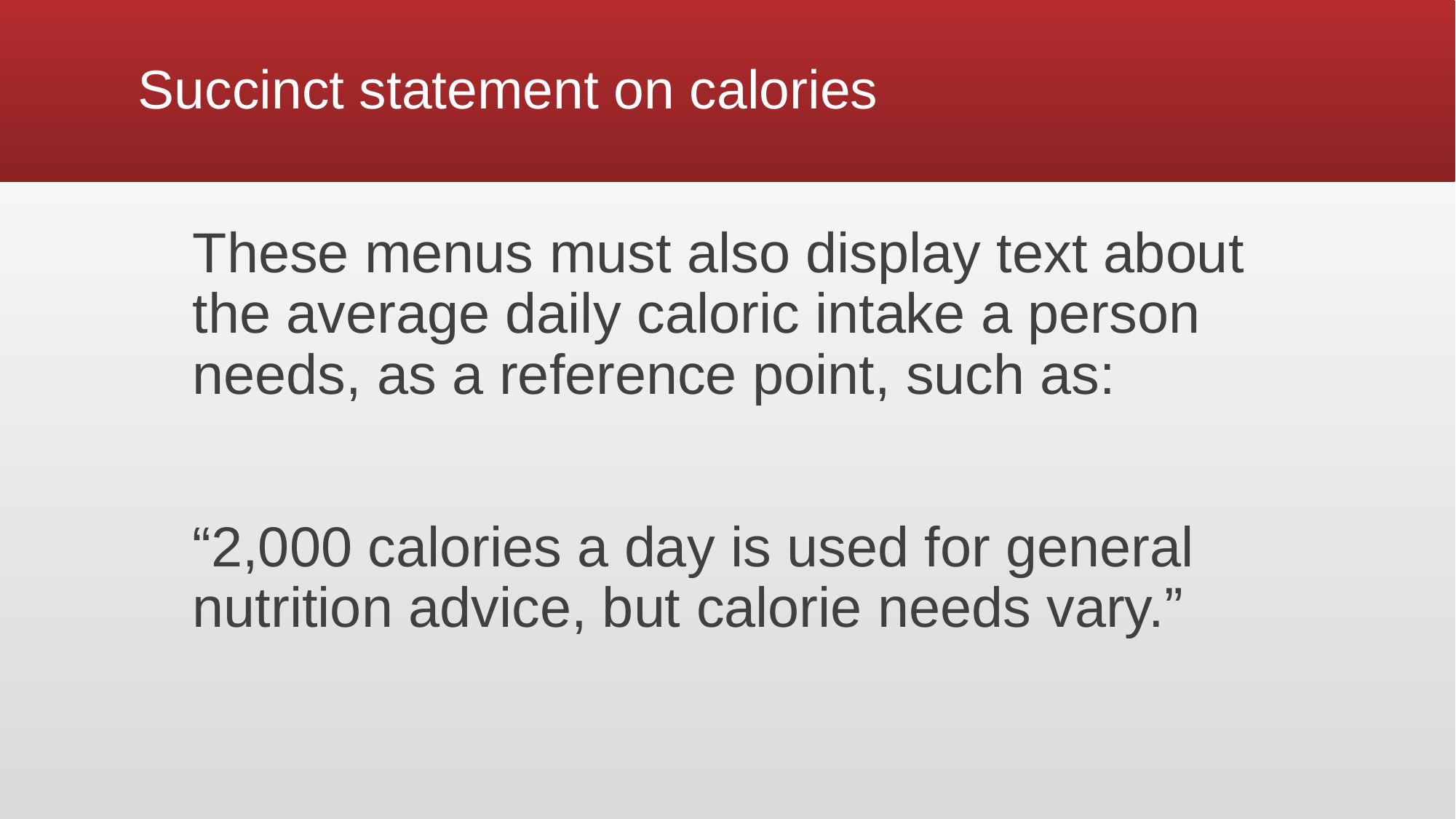

# Succinct statement on calories
These menus must also display text about the average daily caloric intake a person needs, as a reference point, such as:

“2,000 calories a day is used for general nutrition advice, but calorie needs vary.”